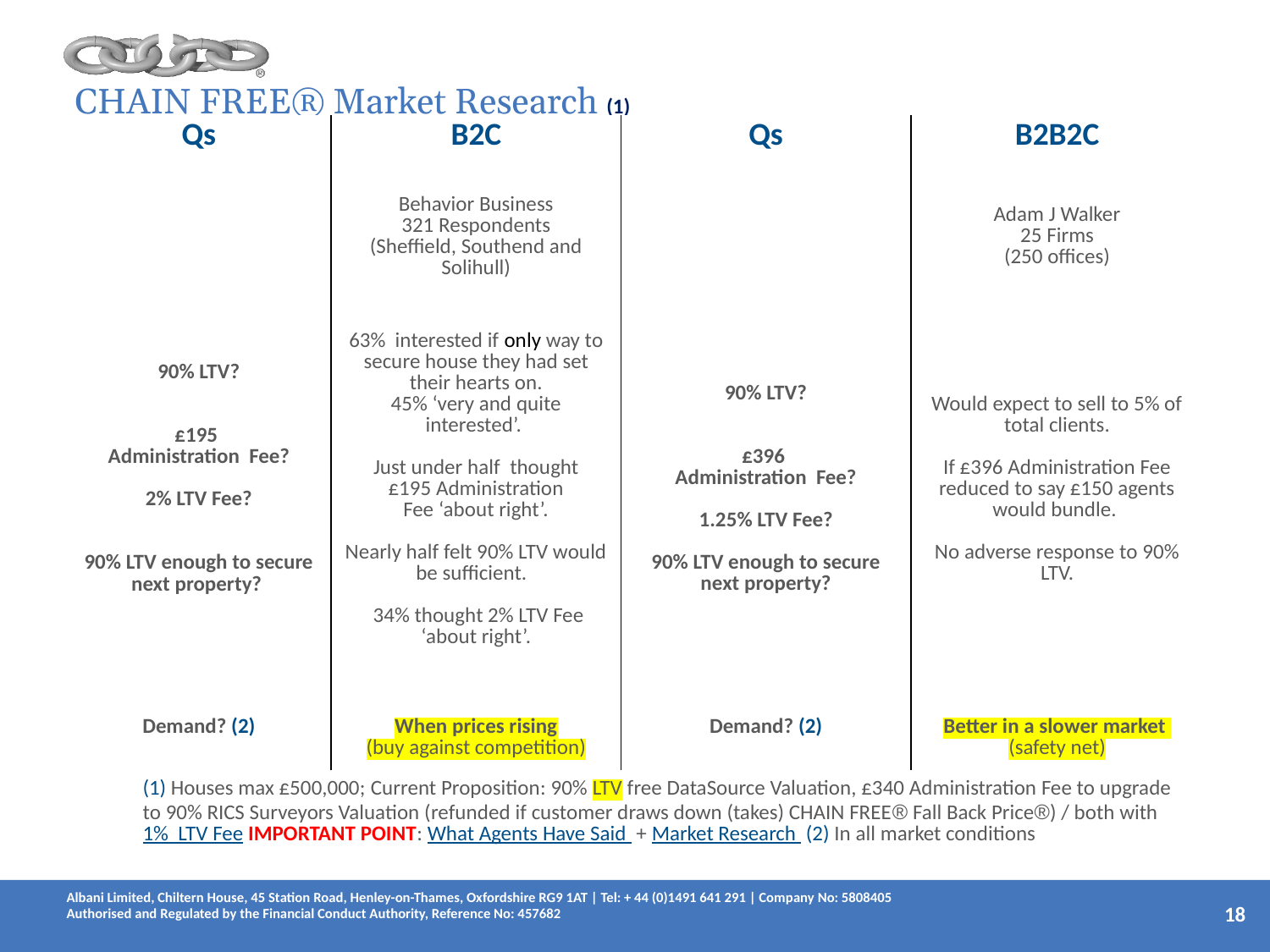

# CHAIN FREE® Market Research (1)
| Qs | B2C | Qs | B2B2C |
| --- | --- | --- | --- |
|  | Behavior Business 321 Respondents (Sheffield, Southend and Solihull) |  | Adam J Walker 25 Firms (250 offices) |
| 90% LTV? £195 Administration Fee? 2% LTV Fee? 90% LTV enough to secure next property? | 63% interested if only way to secure house they had set their hearts on. 45% ‘very and quite interested’. Just under half thought £195 Administration Fee ‘about right’. Nearly half felt 90% LTV would be sufficient. 34% thought 2% LTV Fee ‘about right’. | 90% LTV? £396 Administration Fee? 1.25% LTV Fee? 90% LTV enough to secure next property? | Would expect to sell to 5% of total clients. If £396 Administration Fee reduced to say £150 agents would bundle. No adverse response to 90% LTV. |
| Demand? (2) | When prices rising (buy against competition) | Demand? (2) | Better in a slower market (safety net) |
| (1) Houses max £500,000; Current Proposition: 90% LTV free DataSource Valuation, £340 Administration Fee to upgrade to 90% RICS Surveyors Valuation (refunded if customer draws down (takes) CHAIN FREE® Fall Back Price®) / both with 1% LTV Fee IMPORTANT POINT: What Agents Have Said + Market Research (2) In all market conditions |  |  |  |